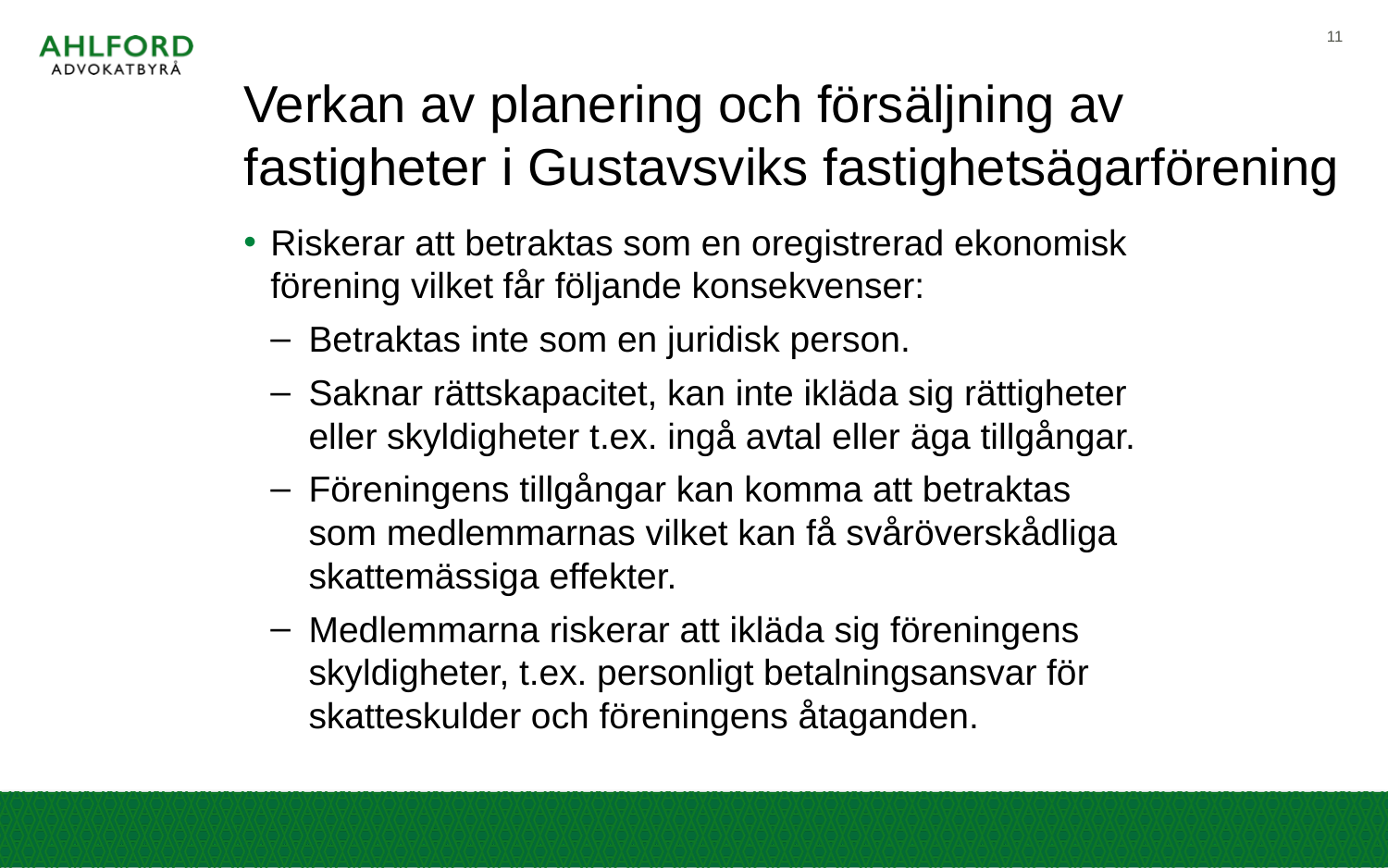

11
# Verkan av planering och försäljning av fastigheter i Gustavsviks fastighetsägarförening
Riskerar att betraktas som en oregistrerad ekonomisk förening vilket får följande konsekvenser:
Betraktas inte som en juridisk person.
Saknar rättskapacitet, kan inte ikläda sig rättigheter eller skyldigheter t.ex. ingå avtal eller äga tillgångar.
Föreningens tillgångar kan komma att betraktas som medlemmarnas vilket kan få svåröverskådliga skattemässiga effekter.
Medlemmarna riskerar att ikläda sig föreningens skyldigheter, t.ex. personligt betalningsansvar för skatteskulder och föreningens åtaganden.